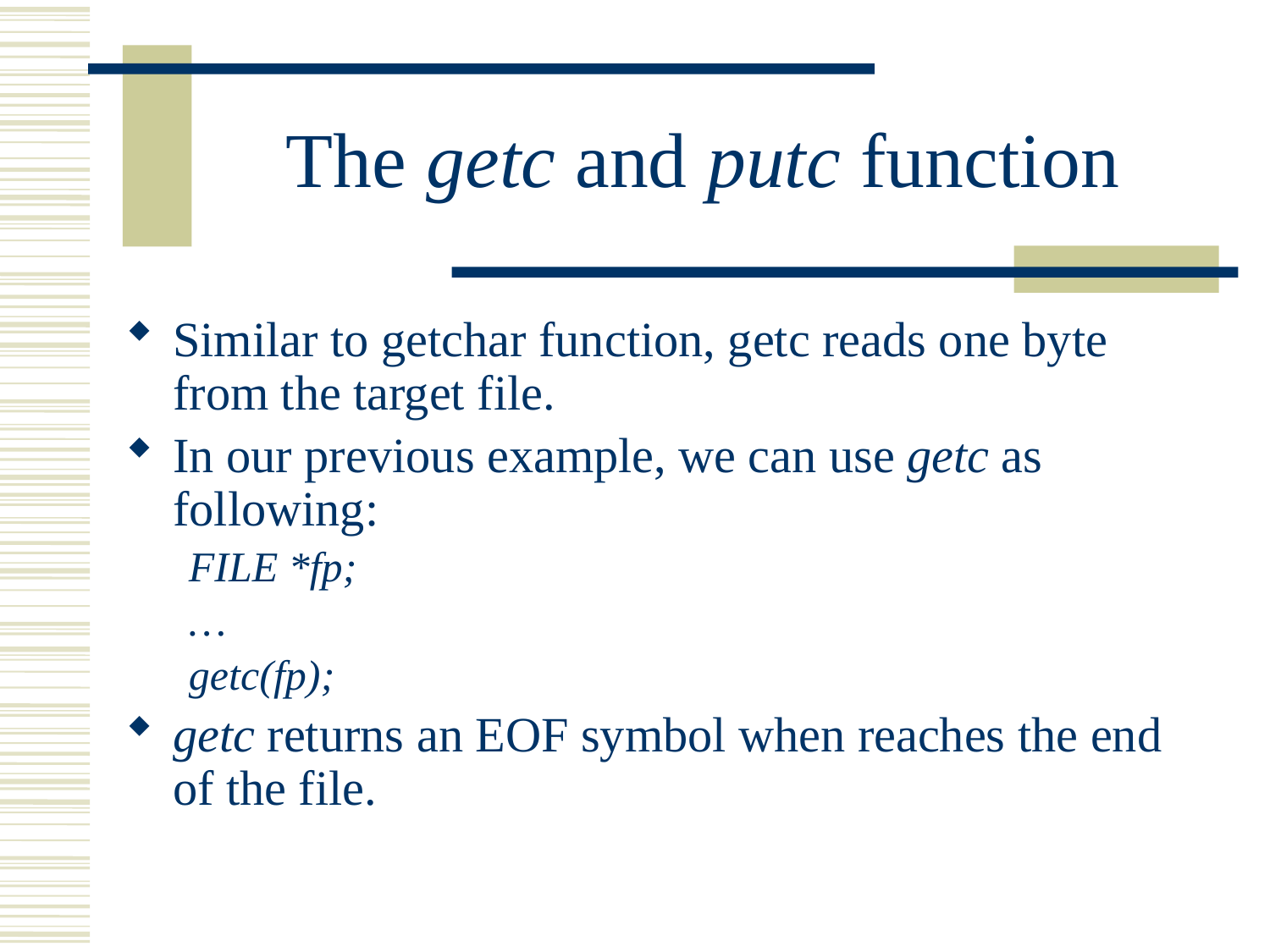

# The getc and putc function
Similar to getchar function, getc reads one byte from the target file.
In our previous example, we can use getc as following:
FILE *fp;
…
getc(fp);
getc returns an EOF symbol when reaches the end of the file.